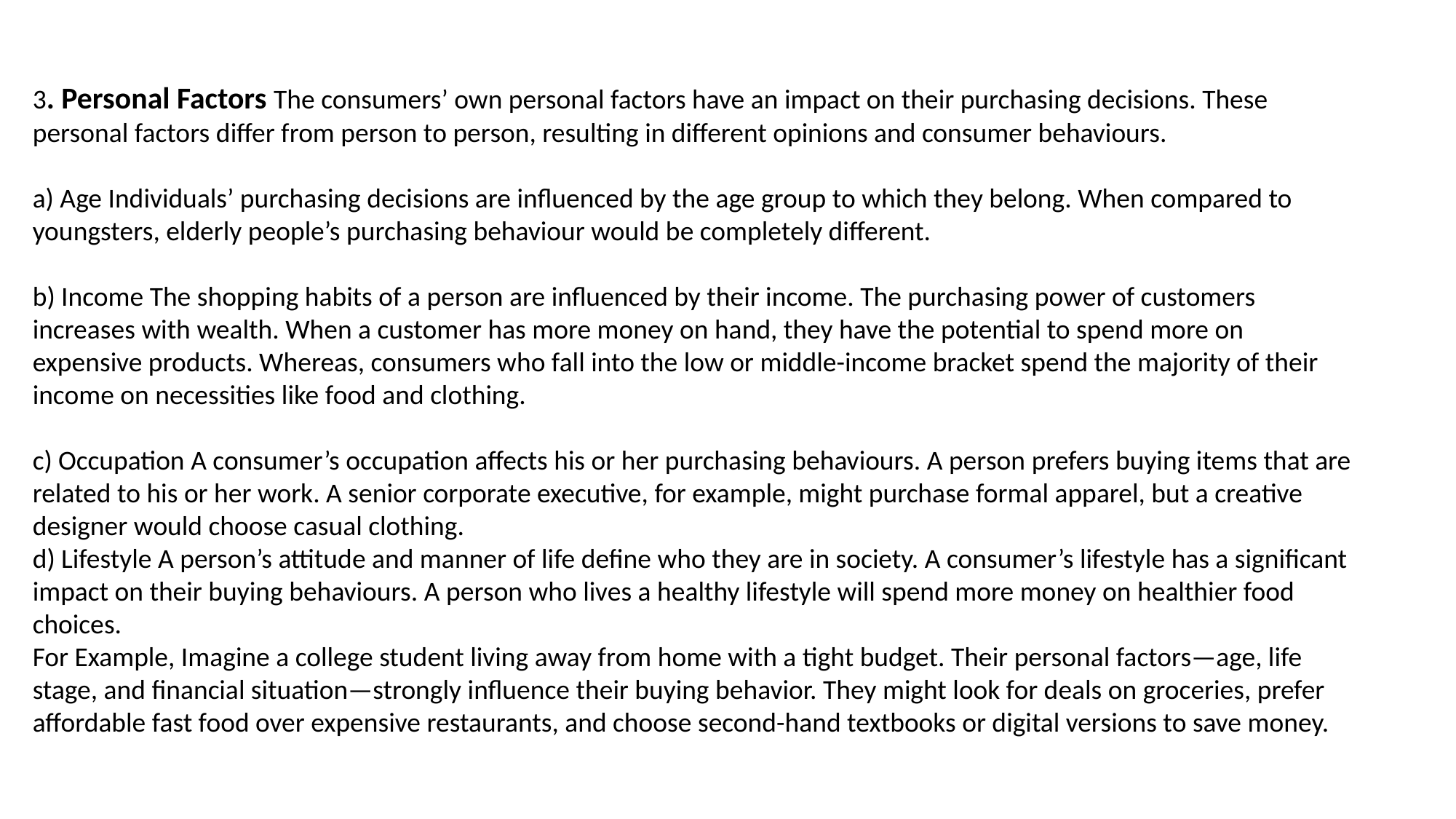

3. Personal Factors The consumers’ own personal factors have an impact on their purchasing decisions. These personal factors differ from person to person, resulting in different opinions and consumer behaviours.

a) Age Individuals’ purchasing decisions are influenced by the age group to which they belong. When compared to youngsters, elderly people’s purchasing behaviour would be completely different.

b) Income The shopping habits of a person are influenced by their income. The purchasing power of customers increases with wealth. When a customer has more money on hand, they have the potential to spend more on expensive products. Whereas, consumers who fall into the low or middle-income bracket spend the majority of their income on necessities like food and clothing.

c) Occupation A consumer’s occupation affects his or her purchasing behaviours. A person prefers buying items that are related to his or her work. A senior corporate executive, for example, might purchase formal apparel, but a creative designer would choose casual clothing.
d) Lifestyle A person’s attitude and manner of life define who they are in society. A consumer’s lifestyle has a significant impact on their buying behaviours. A person who lives a healthy lifestyle will spend more money on healthier food choices.
For Example, Imagine a college student living away from home with a tight budget. Their personal factors—age, life stage, and financial situation—strongly influence their buying behavior. They might look for deals on groceries, prefer affordable fast food over expensive restaurants, and choose second-hand textbooks or digital versions to save money.